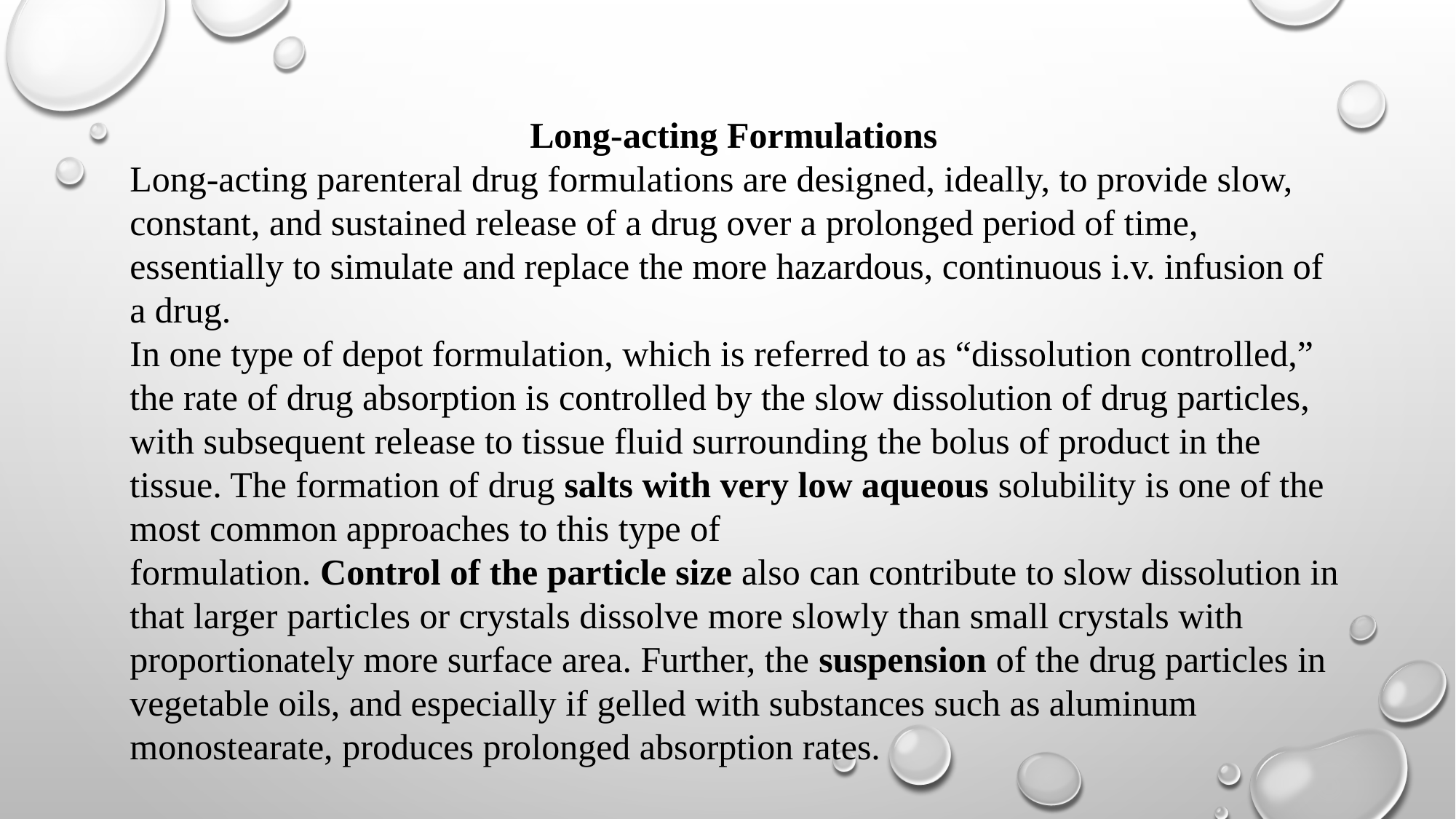

Long-acting Formulations
Long-acting parenteral drug formulations are designed, ideally, to provide slow, constant, and sustained release of a drug over a prolonged period of time, essentially to simulate and replace the more hazardous, continuous i.v. infusion of a drug.
In one type of depot formulation, which is referred to as “dissolution controlled,” the rate of drug absorption is controlled by the slow dissolution of drug particles, with subsequent release to tissue fluid surrounding the bolus of product in the tissue. The formation of drug salts with very low aqueous solubility is one of the most common approaches to this type of
formulation. Control of the particle size also can contribute to slow dissolution in that larger particles or crystals dissolve more slowly than small crystals with proportionately more surface area. Further, the suspension of the drug particles in vegetable oils, and especially if gelled with substances such as aluminum monostearate, produces prolonged absorption rates.